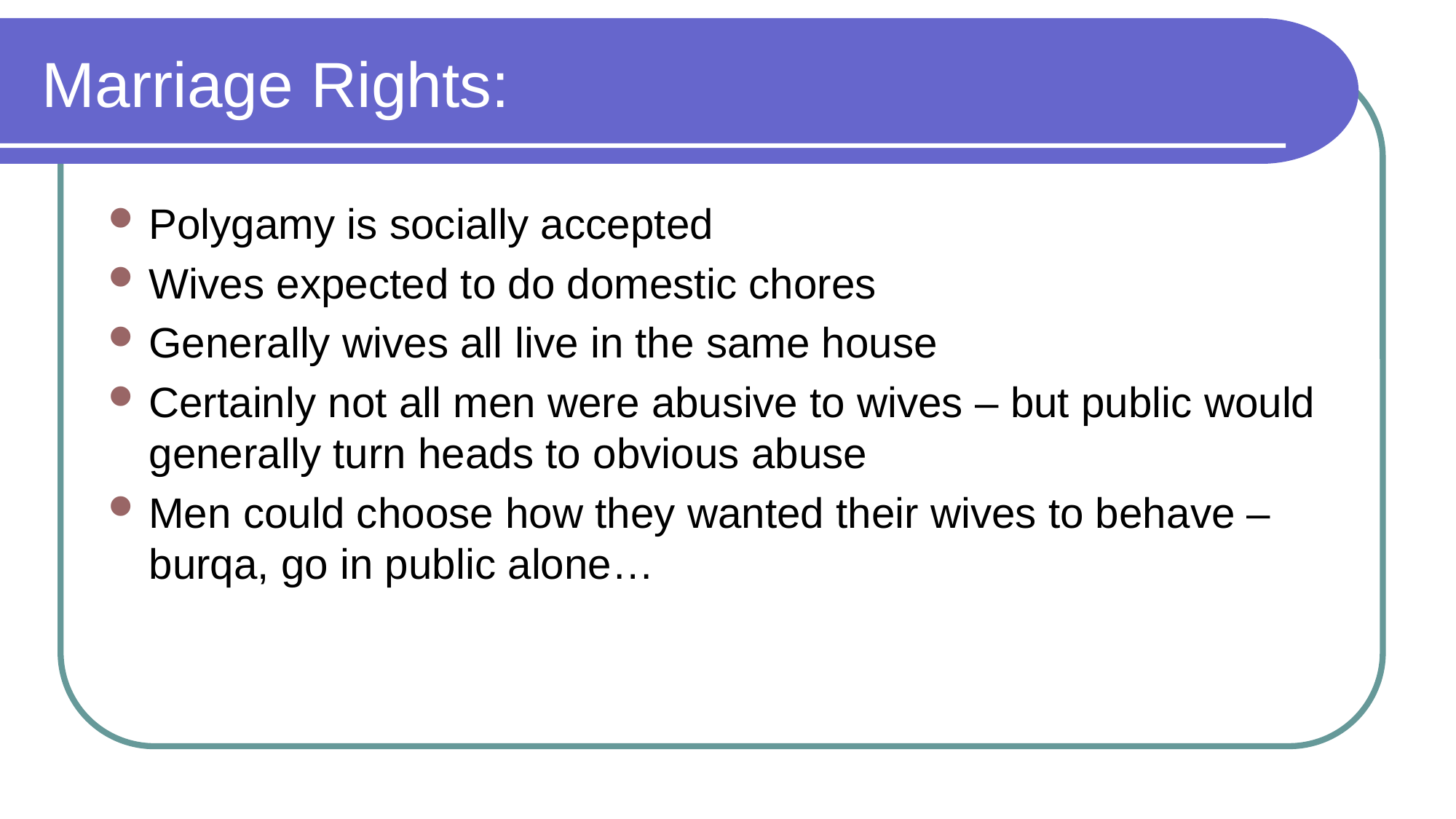

# Marriage Rights:
Polygamy is socially accepted
Wives expected to do domestic chores
Generally wives all live in the same house
Certainly not all men were abusive to wives – but public would generally turn heads to obvious abuse
Men could choose how they wanted their wives to behave – burqa, go in public alone…